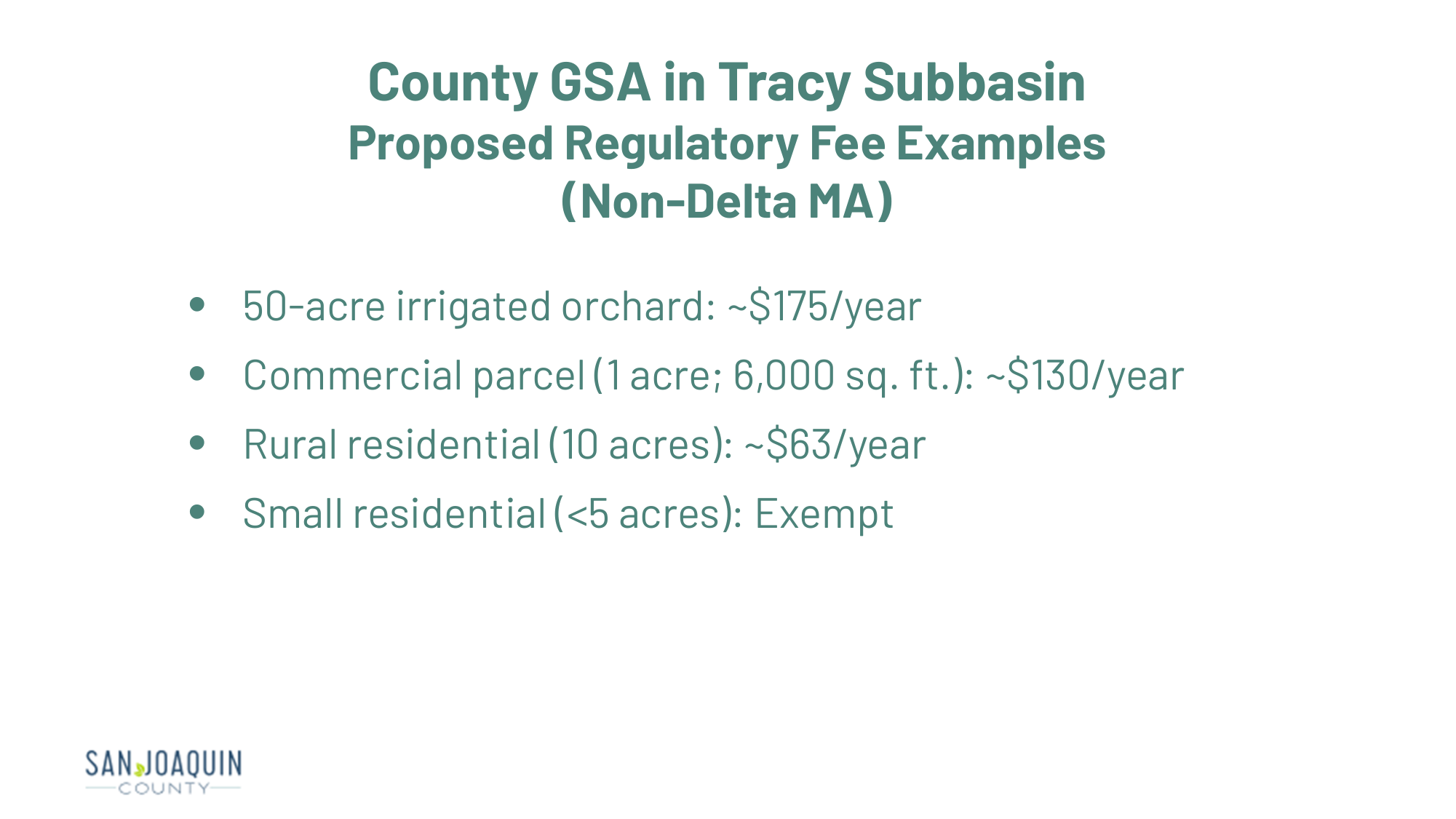

County GSA in Tracy Subbasin
Proposed Regulatory Fee Examples
(Non-Delta MA)
50-acre irrigated orchard: ~$175/year
Commercial parcel (1 acre; 6,000 sq. ft.): ~$130/year
Rural residential (10 acres): ~$63/year
Small residential (<5 acres): Exempt